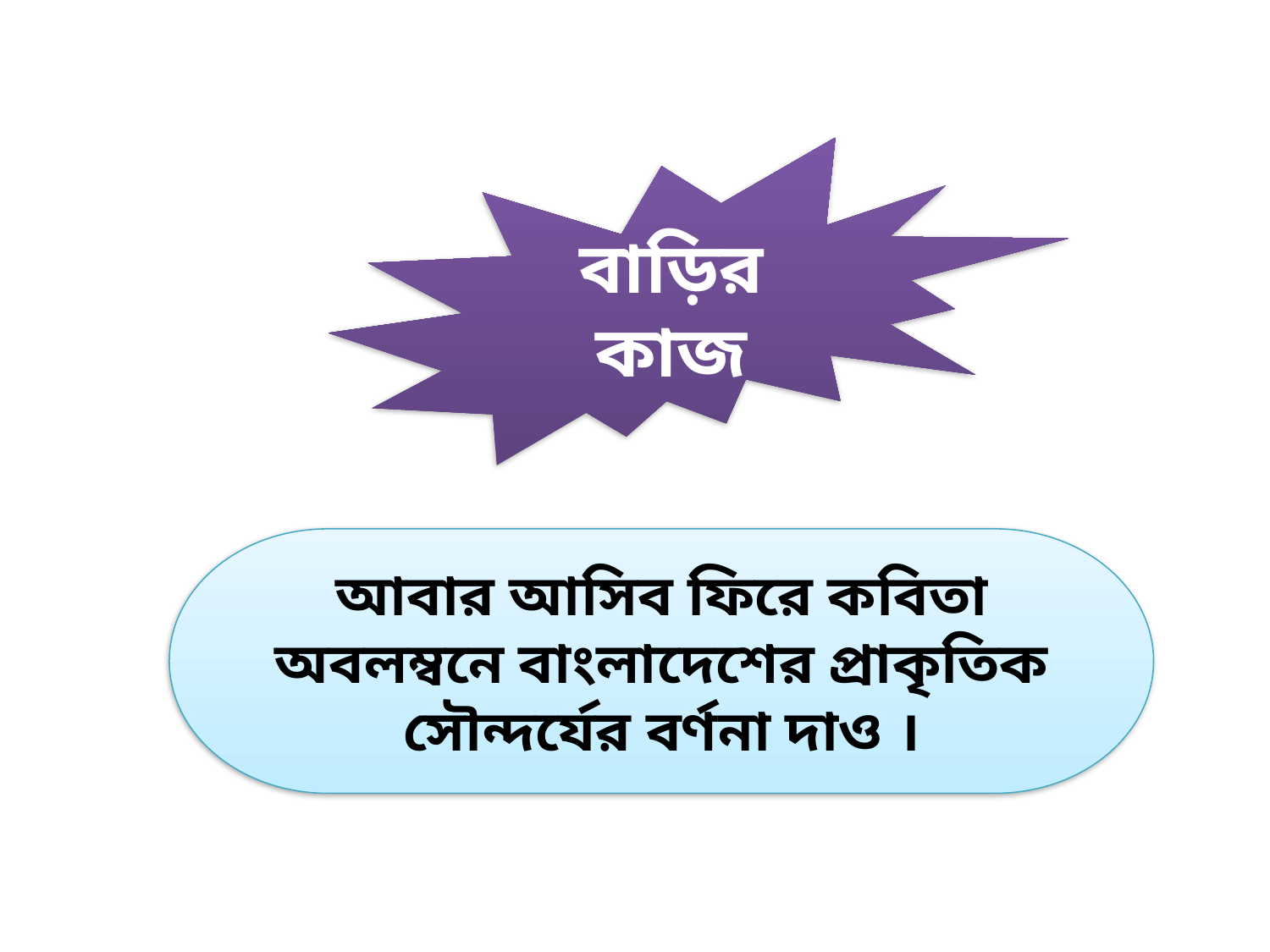

বাড়ির কাজ
আবার আসিব ফিরে কবিতা অবলম্বনে বাংলাদেশের প্রাকৃতিক সৌন্দর্যের বর্ণনা দাও ।